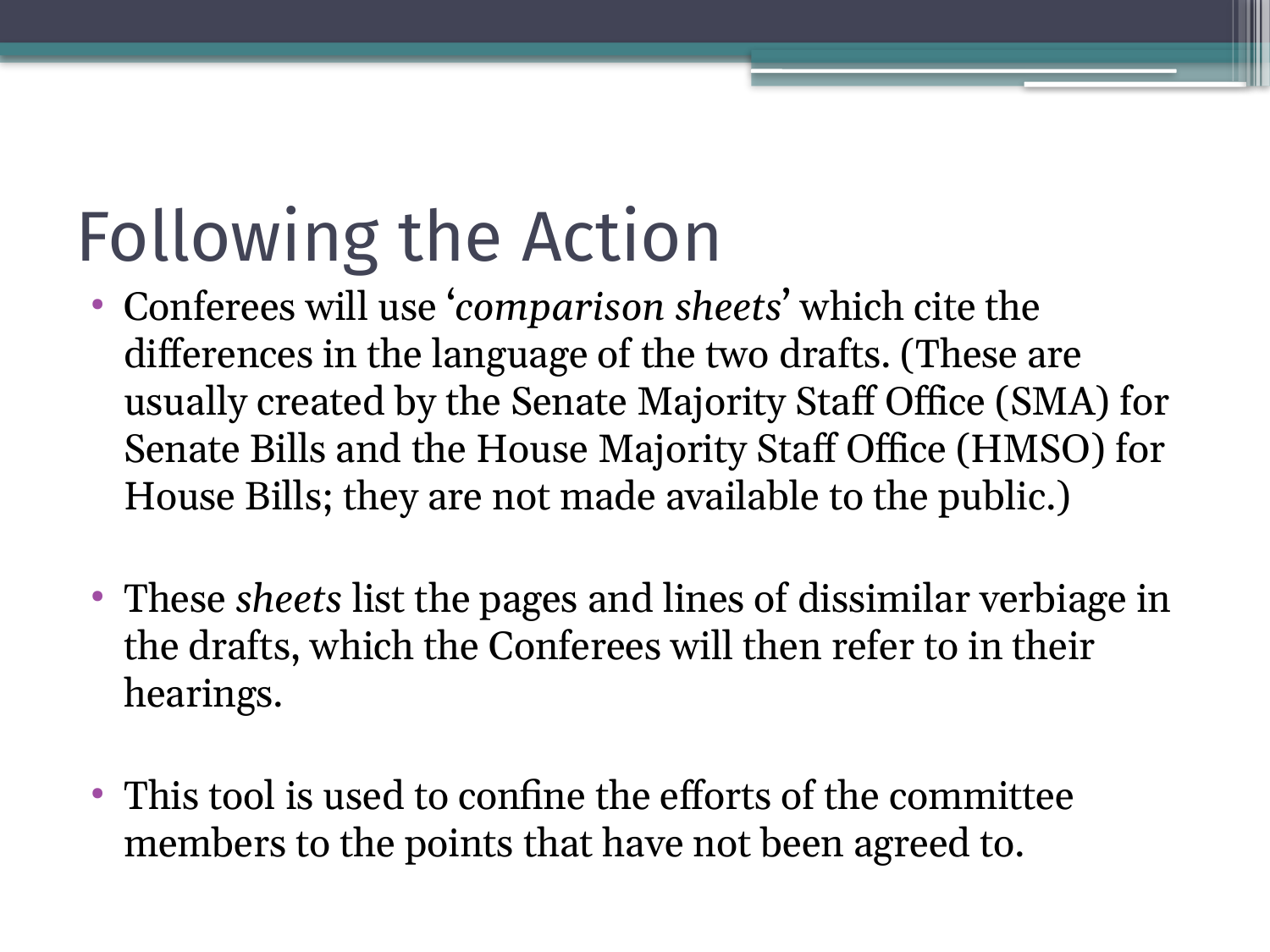

# Following the Action
Conferees will use ‘comparison sheets’ which cite the differences in the language of the two drafts. (These are usually created by the Senate Majority Staff Office (SMA) for Senate Bills and the House Majority Staff Office (HMSO) for House Bills; they are not made available to the public.)

These sheets list the pages and lines of dissimilar verbiage in the drafts, which the Conferees will then refer to in their hearings.

This tool is used to confine the efforts of the committee members to the points that have not been agreed to.